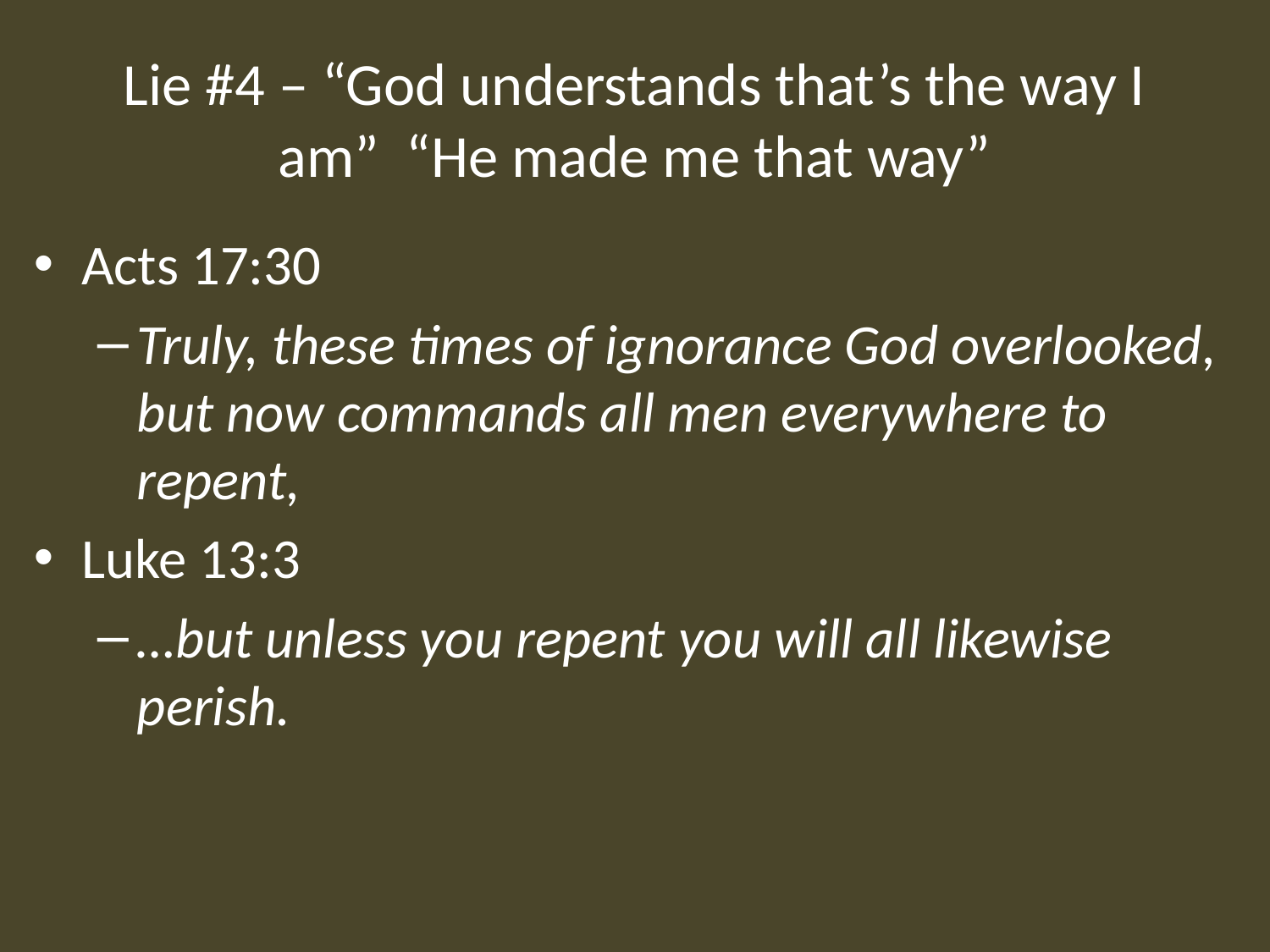

# Lie #4 – “God understands that’s the way I am”  “He made me that way”
Acts 17:30
Truly, these times of ignorance God overlooked, but now commands all men everywhere to repent,
Luke 13:3
…but unless you repent you will all likewise perish.